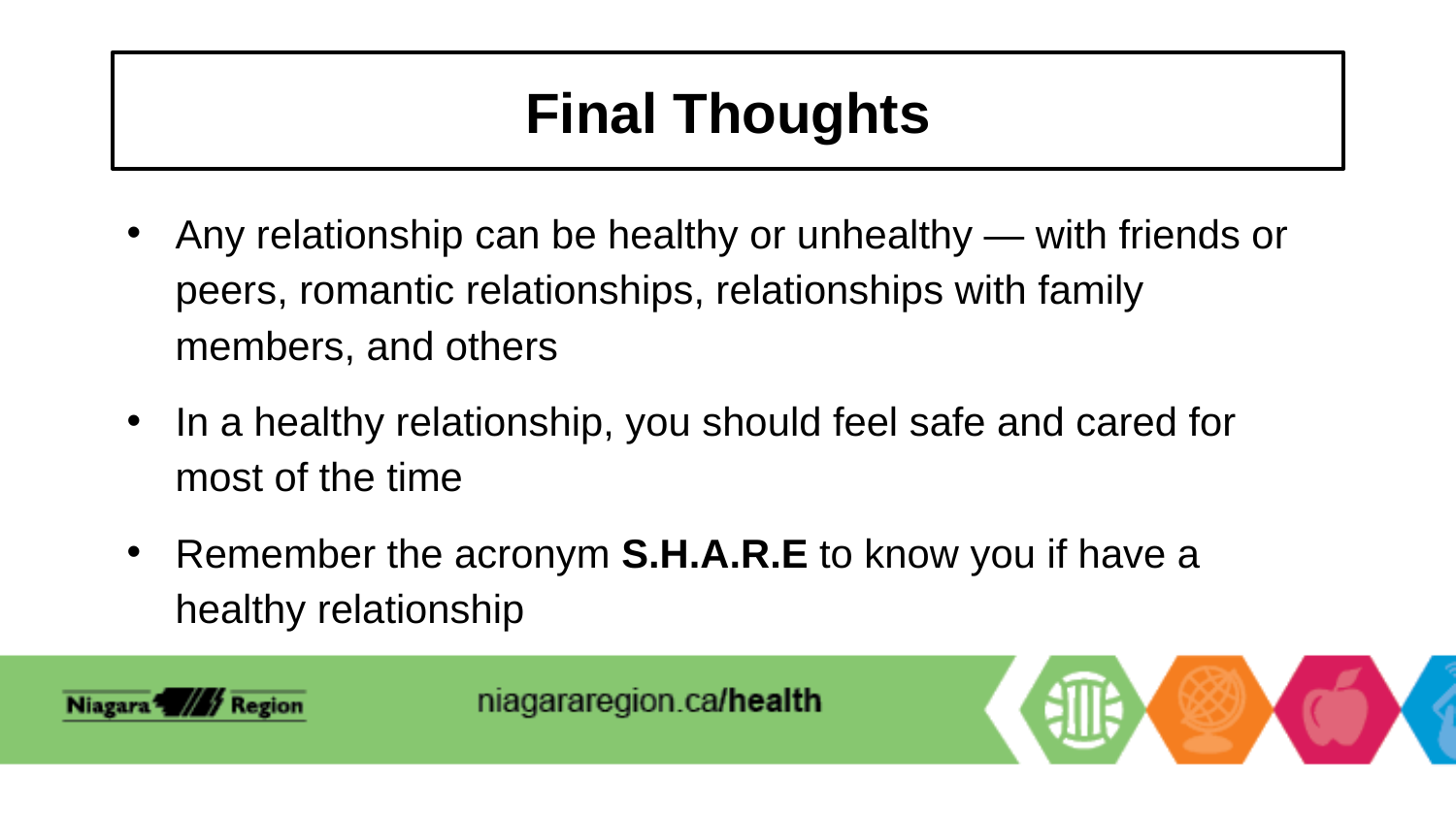

# Final Thoughts
Any relationship can be healthy or unhealthy — with friends or peers, romantic relationships, relationships with family members, and others
In a healthy relationship, you should feel safe and cared for most of the time
Remember the acronym S.H.A.R.E to know you if have a healthy relationship